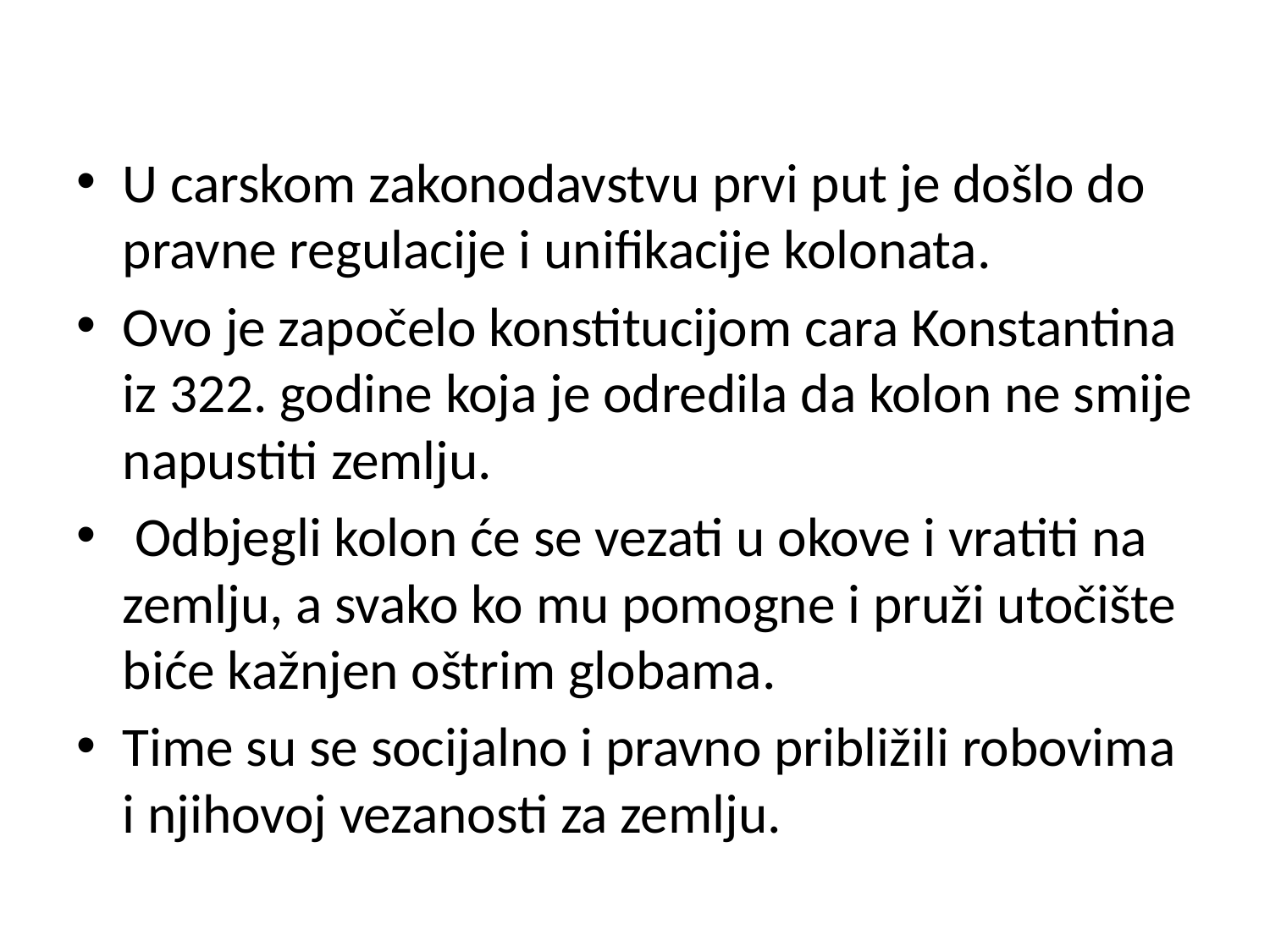

U carskom zakonodavstvu prvi put je došlo do pravne regulacije i unifikacije kolonata.
Ovo je započelo konstitucijom cara Konstantina iz 322. godine koja je odredila da kolon ne smije napustiti zemlju.
 Odbjegli kolon će se vezati u okove i vratiti na zemlju, a svako ko mu pomogne i pruži utočište biće kažnjen oštrim globama.
Time su se socijalno i pravno približili robovima i njihovoj vezanosti za zemlju.